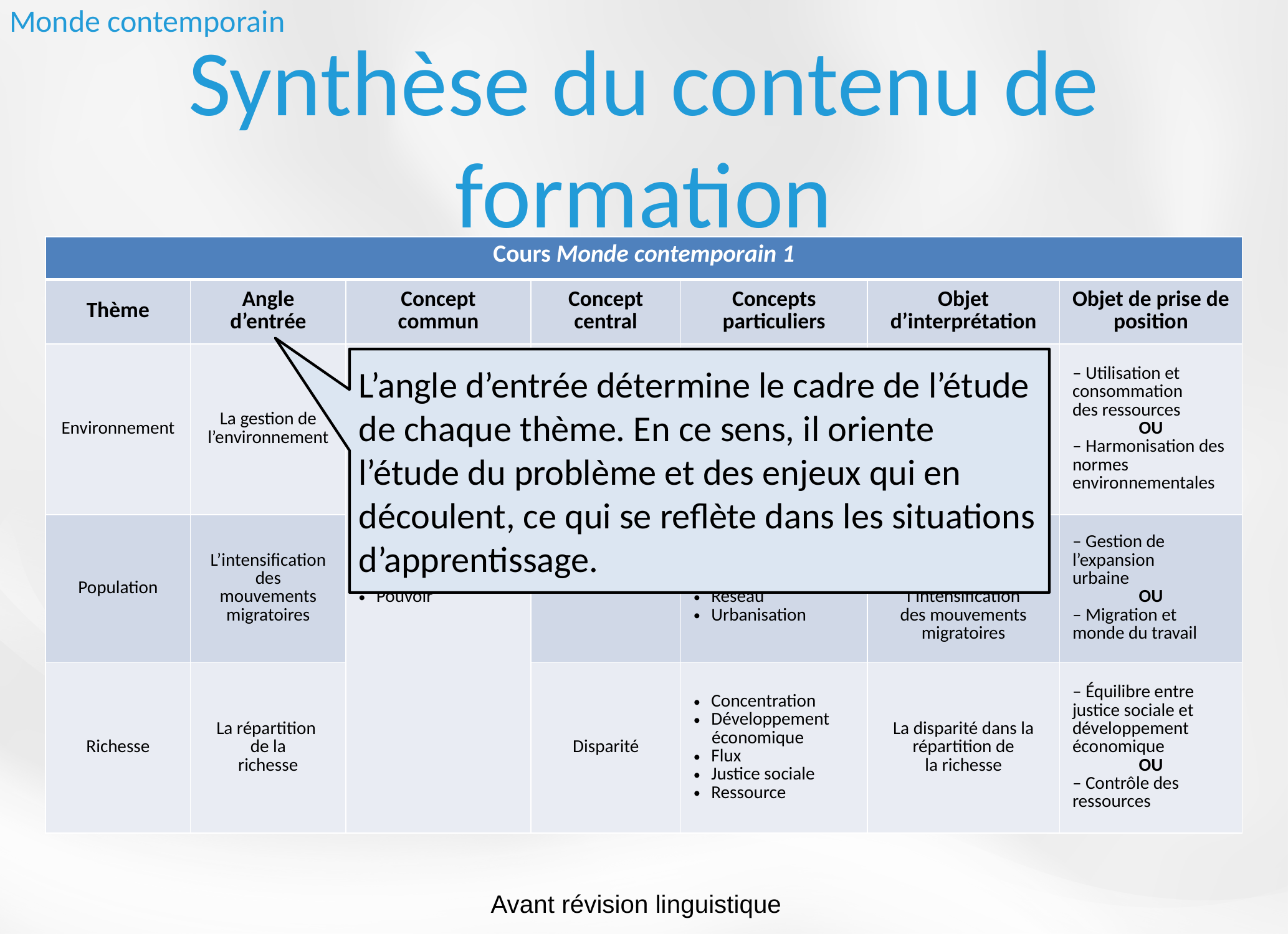

Monde contemporain
# Synthèse du contenu de formation
| Cours Monde contemporain 1 |  |  |  |  |  |  |
| --- | --- | --- | --- | --- | --- | --- |
| Thème | Angle d’entrée | Concept commun | Concept central | Concepts particuliers | Objet d’interprétation | Objet de prise de position |
| Environnement | La gestion de l’environnement | Interdépendance Mondialisation Pouvoir | Développement durable | Consommation Dépendance Régulation Responsabilité | Les choix économiques, politiques et sociaux dans la gestion de l’environnement | – Utilisation et consommation des ressources OU – Harmonisation des normes environnementales |
| Population | L’intensification des mouvements migratoires |  | Migration | Culture Délocalisation Diaspora Réseau Urbanisation | Les mutations économiques et sociales liées à l’intensification des mouvements migratoires | – Gestion de l’expansion urbaine OU – Migration et monde du travail |
| Richesse | La répartition de la richesse |  | Disparité | Concentration Développement économique Flux Justice sociale Ressource | La disparité dans la répartition de la richesse | – Équilibre entre justice sociale et développement économique OU – Contrôle des ressources |
L’angle d’entrée détermine le cadre de l’étude de chaque thème. En ce sens, il oriente l’étude du problème et des enjeux qui en découlent, ce qui se reflète dans les situations d’apprentissage.